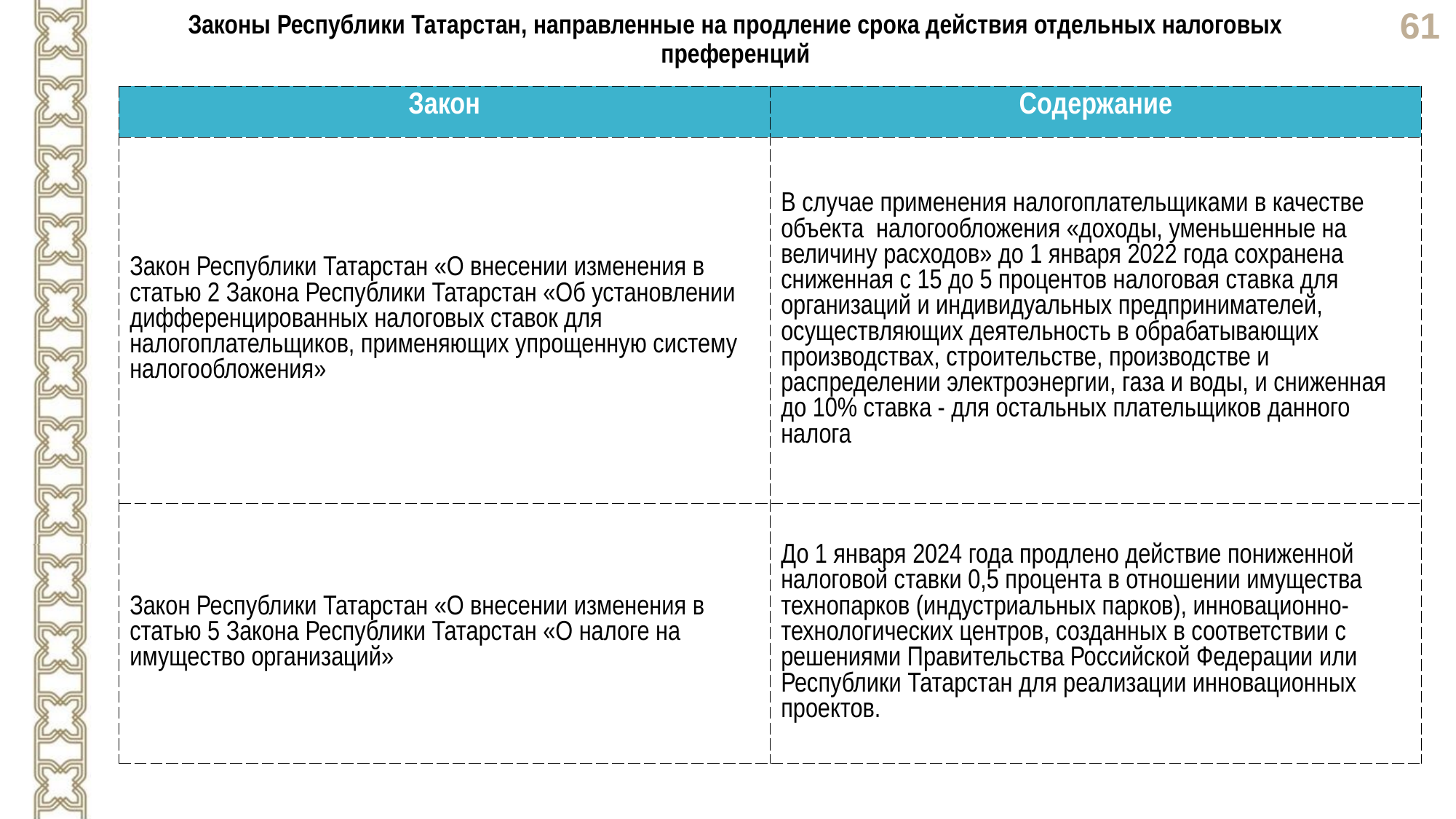

Законы Республики Татарстан, направленные на продление срока действия отдельных налоговых преференций
| Закон | Содержание |
| --- | --- |
| Закон Республики Татарстан «О внесении изменения в статью 2 Закона Республики Татарстан «Об установлении дифференцированных налоговых ставок для налогоплательщиков, применяющих упрощенную систему налогообложения» | В случае применения налогоплательщиками в качестве объекта налогообложения «доходы, уменьшенные на величину расходов» до 1 января 2022 года сохранена сниженная с 15 до 5 процентов налоговая ставка для организаций и индивидуальных предпринимателей, осуществляющих деятельность в обрабатывающих производствах, строительстве, производстве и распределении электроэнергии, газа и воды, и сниженная до 10% ставка - для остальных плательщиков данного налога |
| Закон Республики Татарстан «О внесении изменения в статью 5 Закона Республики Татарстан «О налоге на имущество организаций» | До 1 января 2024 года продлено действие пониженной налоговой ставки 0,5 процента в отношении имущества технопарков (индустриальных парков), инновационно-технологических центров, созданных в соответствии с решениями Правительства Российской Федерации или Республики Татарстан для реализации инновационных проектов. |